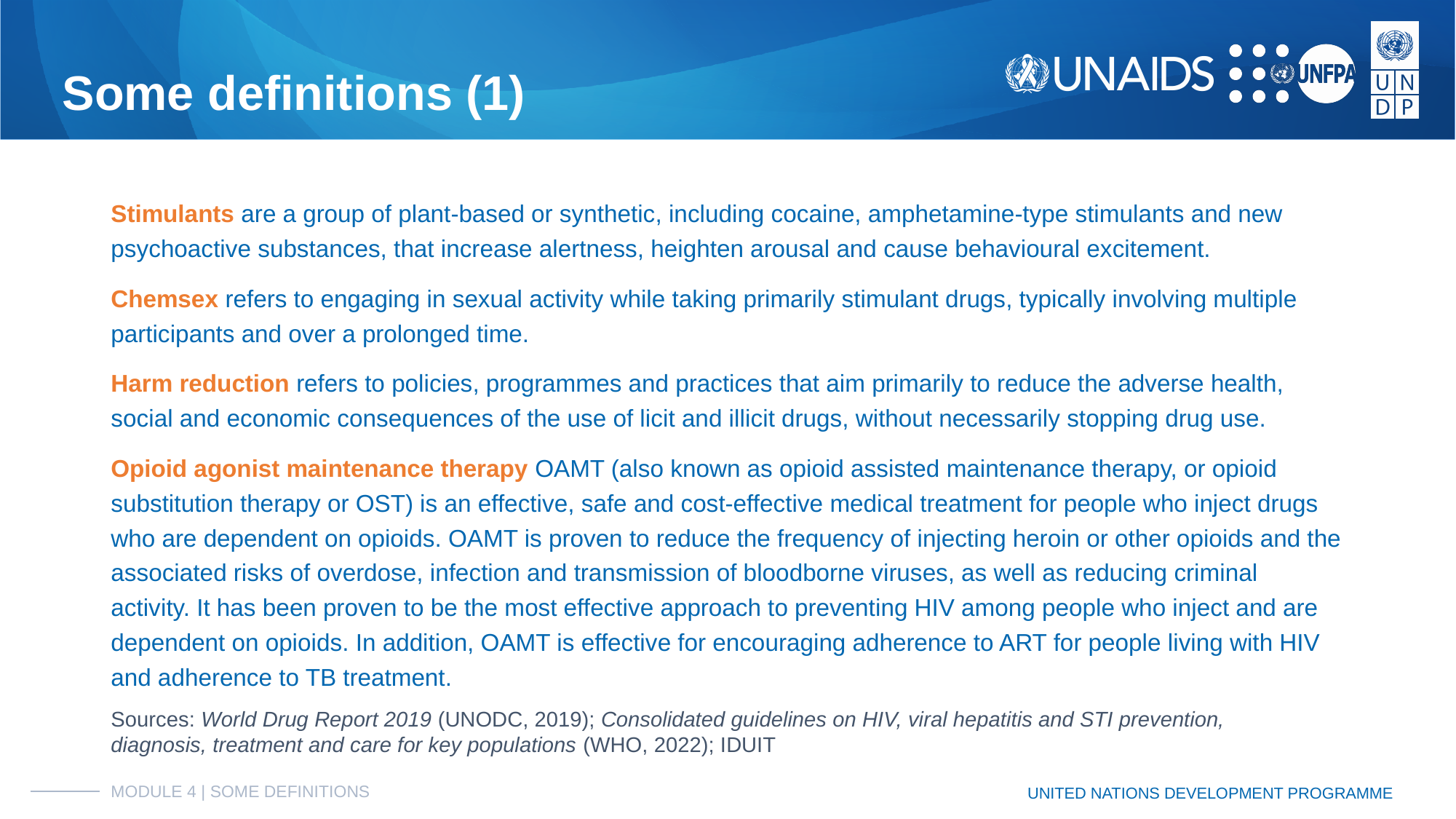

# Some definitions (1)
Stimulants are a group of plant-based or synthetic, including cocaine, amphetamine-type stimulants and new psychoactive substances, that increase alertness, heighten arousal and cause behavioural excitement.
Chemsex refers to engaging in sexual activity while taking primarily stimulant drugs, typically involving multiple participants and over a prolonged time.
Harm reduction refers to policies, programmes and practices that aim primarily to reduce the adverse health, social and economic consequences of the use of licit and illicit drugs, without necessarily stopping drug use.
Opioid agonist maintenance therapy OAMT (also known as opioid assisted maintenance therapy, or opioid substitution therapy or OST) is an effective, safe and cost-effective medical treatment for people who inject drugs who are dependent on opioids. OAMT is proven to reduce the frequency of injecting heroin or other opioids and the associated risks of overdose, infection and transmission of bloodborne viruses, as well as reducing criminal activity. It has been proven to be the most effective approach to preventing HIV among people who inject and are dependent on opioids. In addition, OAMT is effective for encouraging adherence to ART for people living with HIV and adherence to TB treatment.
Sources: World Drug Report 2019 (UNODC, 2019); Consolidated guidelines on HIV, viral hepatitis and STI prevention, diagnosis, treatment and care for key populations (WHO, 2022); IDUIT
MODULE 4 | SOME DEFINITIONS